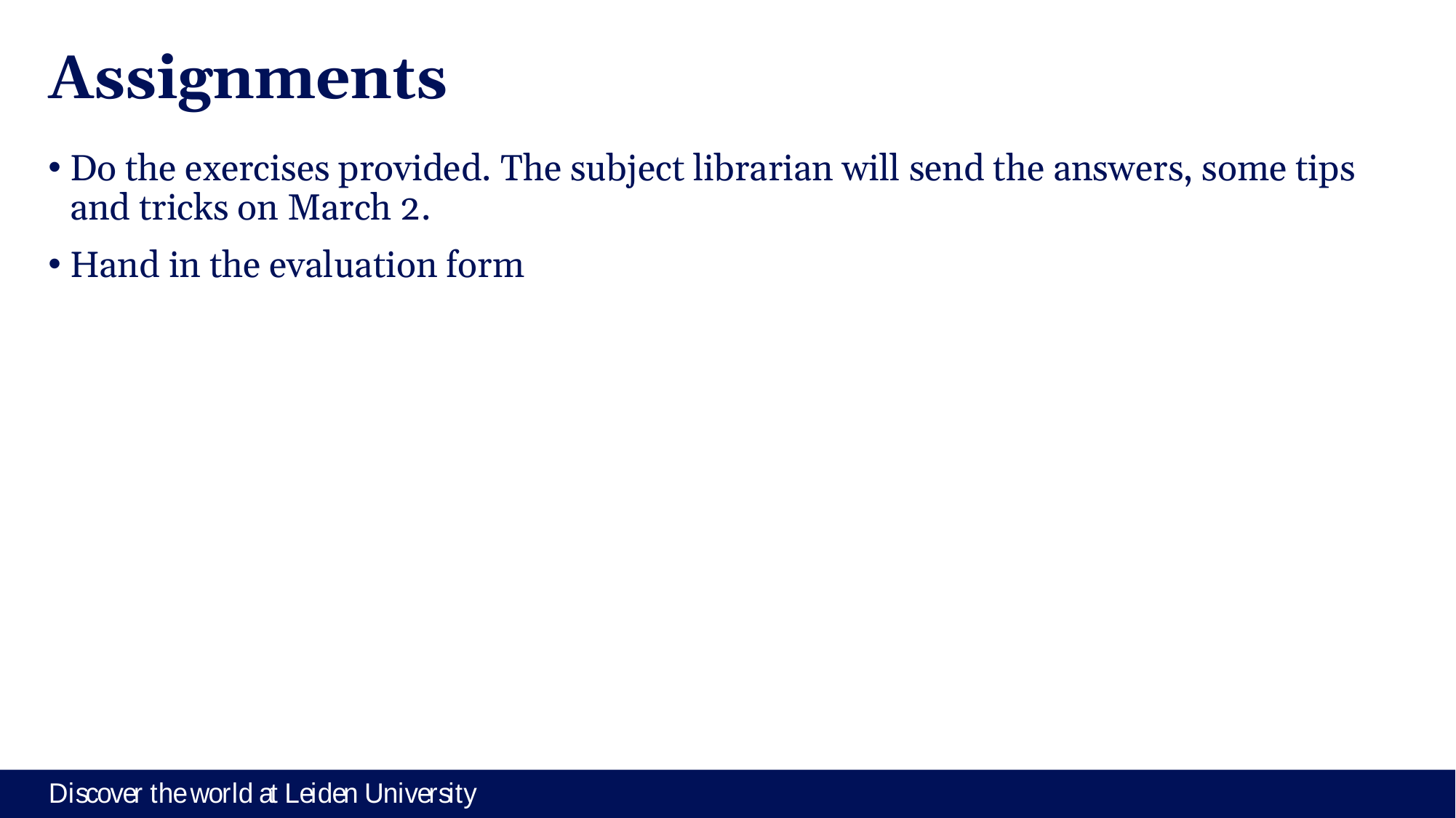

# Assignments
Do the exercises provided. The subject librarian will send the answers, some tips and tricks on March 2.
Hand in the evaluation form